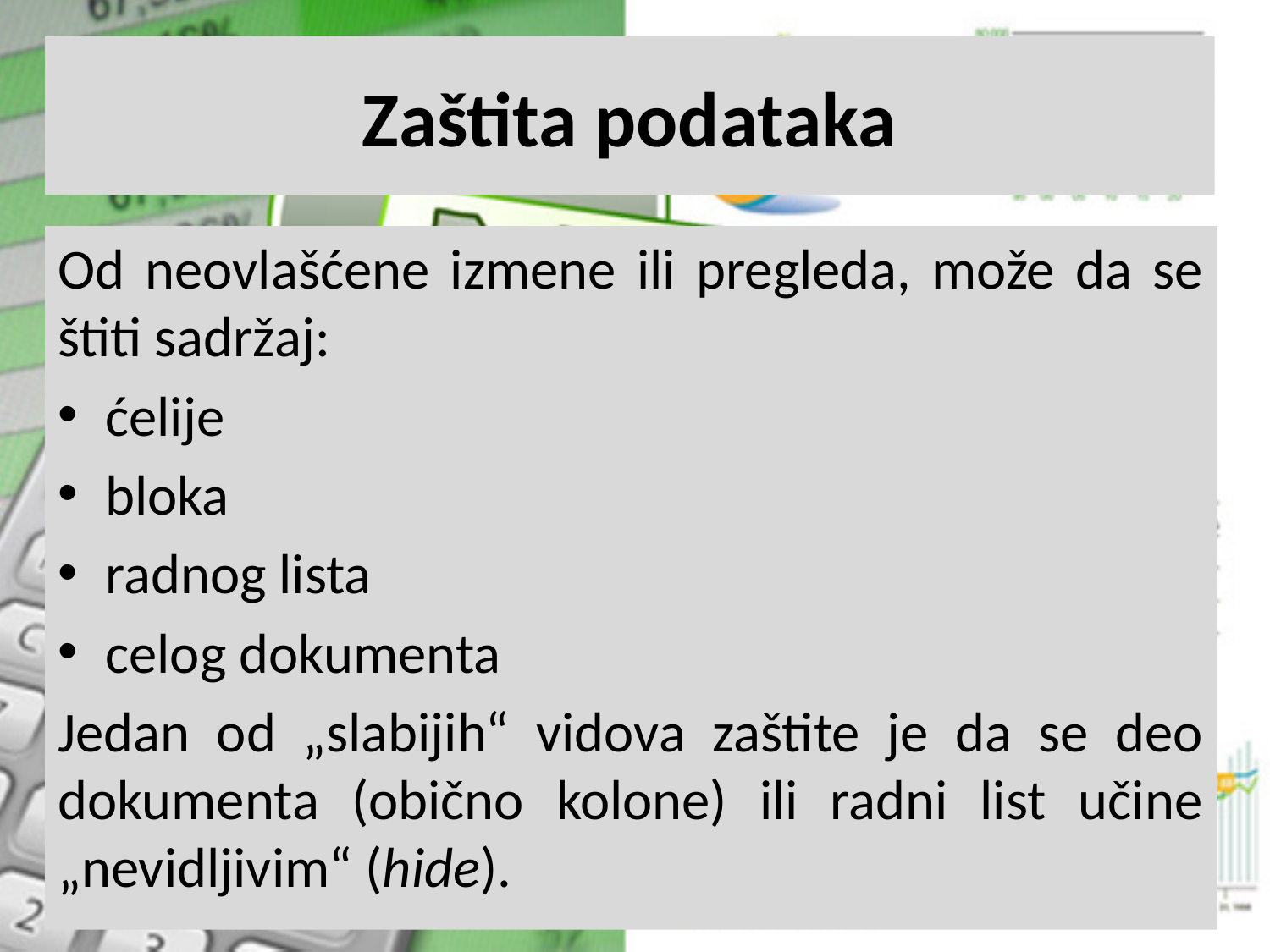

# Zaštita podataka
Od neovlašćene izmene ili pregleda, može da se štiti sadržaj:
ćelije
bloka
radnog lista
celog dokumenta
Jedan od „slabijih“ vidova zaštite je da se deo dokumenta (obično kolone) ili radni list učine „nevidljivim“ (hide).